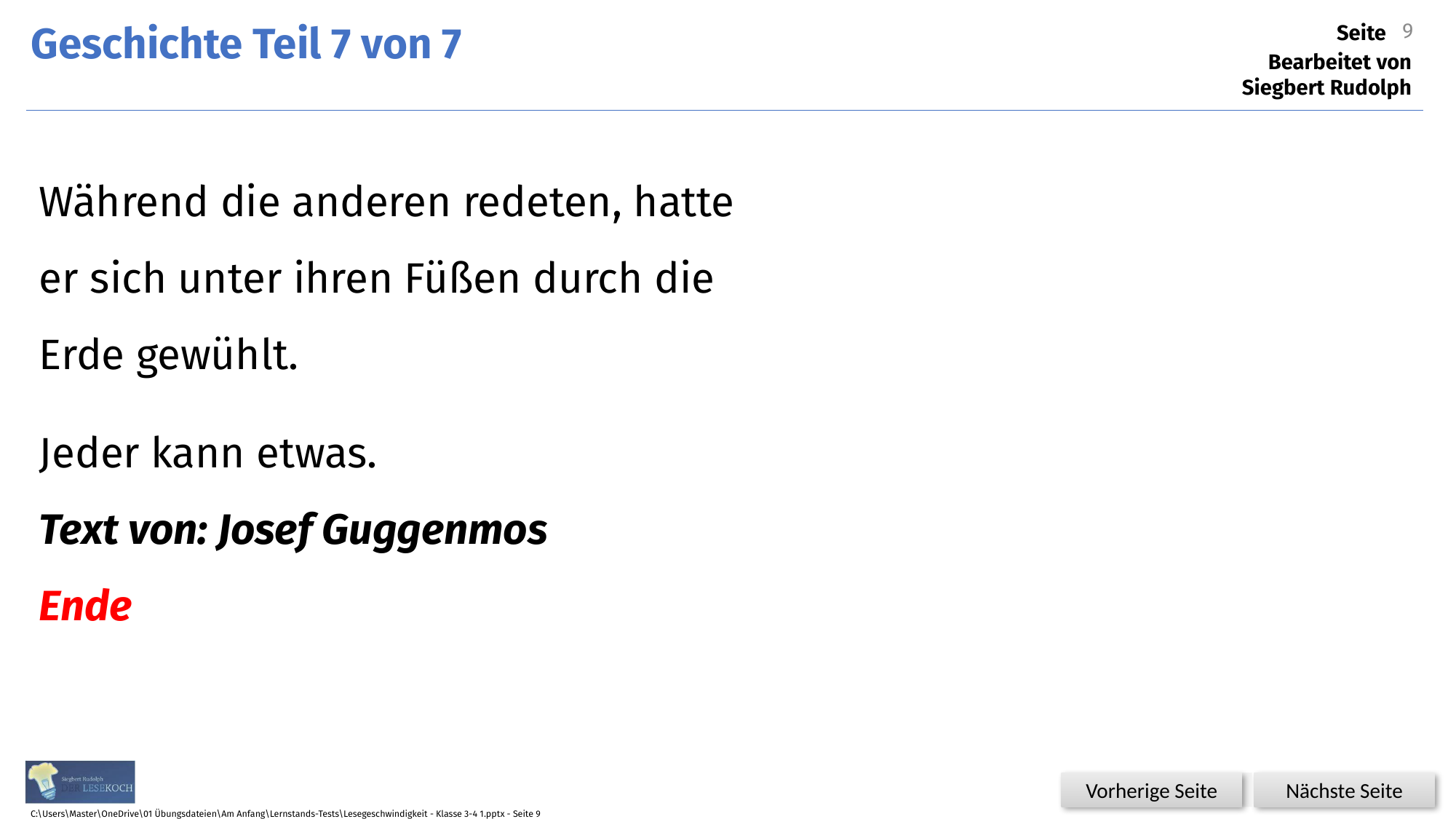

9
Geschichte Teil 7 von 7
Während die anderen redeten, hatte er sich unter ihren Füßen durch die Erde gewühlt.

Jeder kann etwas.
Text von: Josef Guggenmos
Ende
C:\Users\Master\OneDrive\01 Übungsdateien\Am Anfang\Lernstands-Tests\Lesegeschwindigkeit - Klasse 3-4 1.pptx - Seite 9